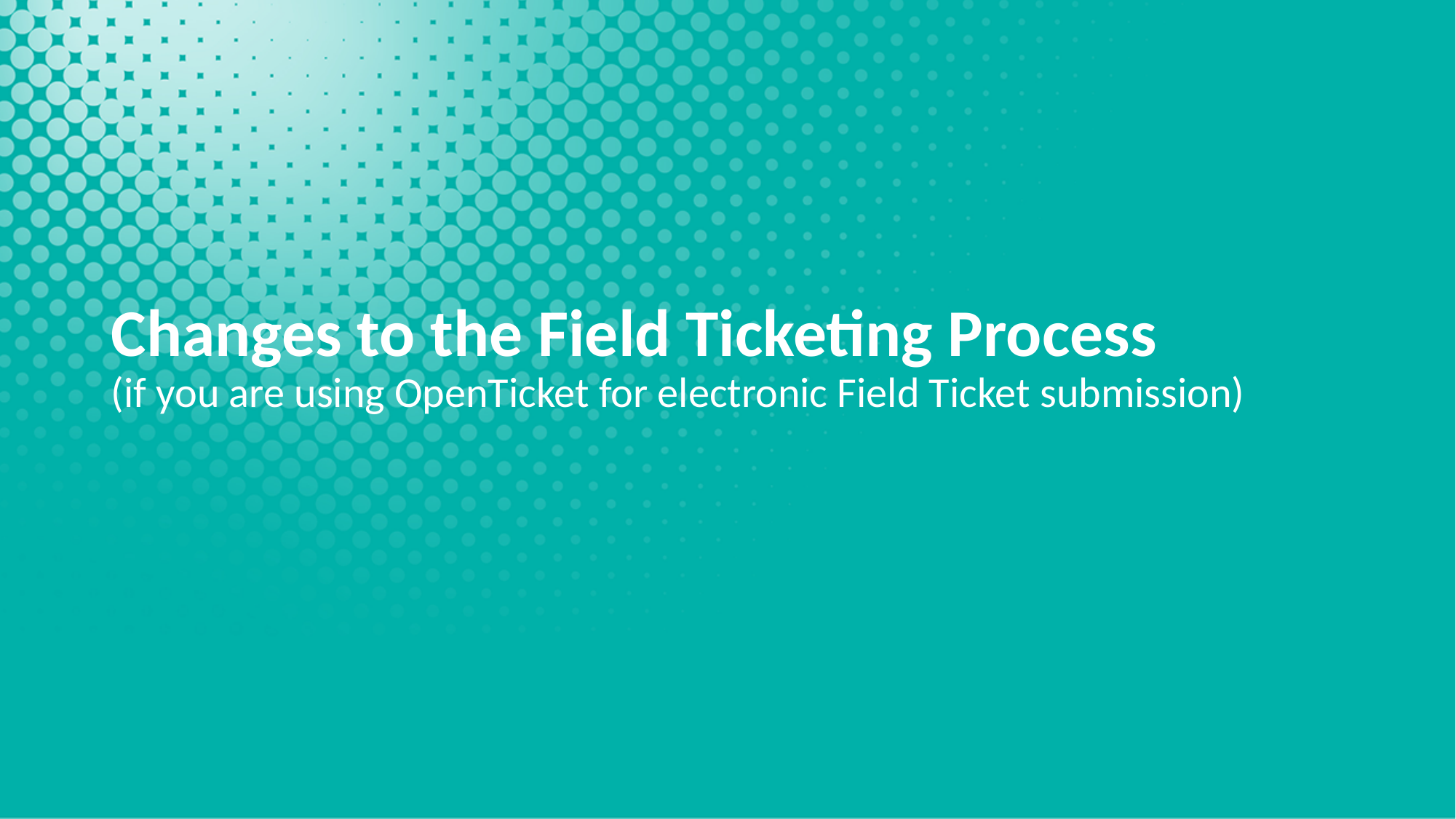

Changes to the Field Ticketing Process
(if you are using OpenTicket for electronic Field Ticket submission)